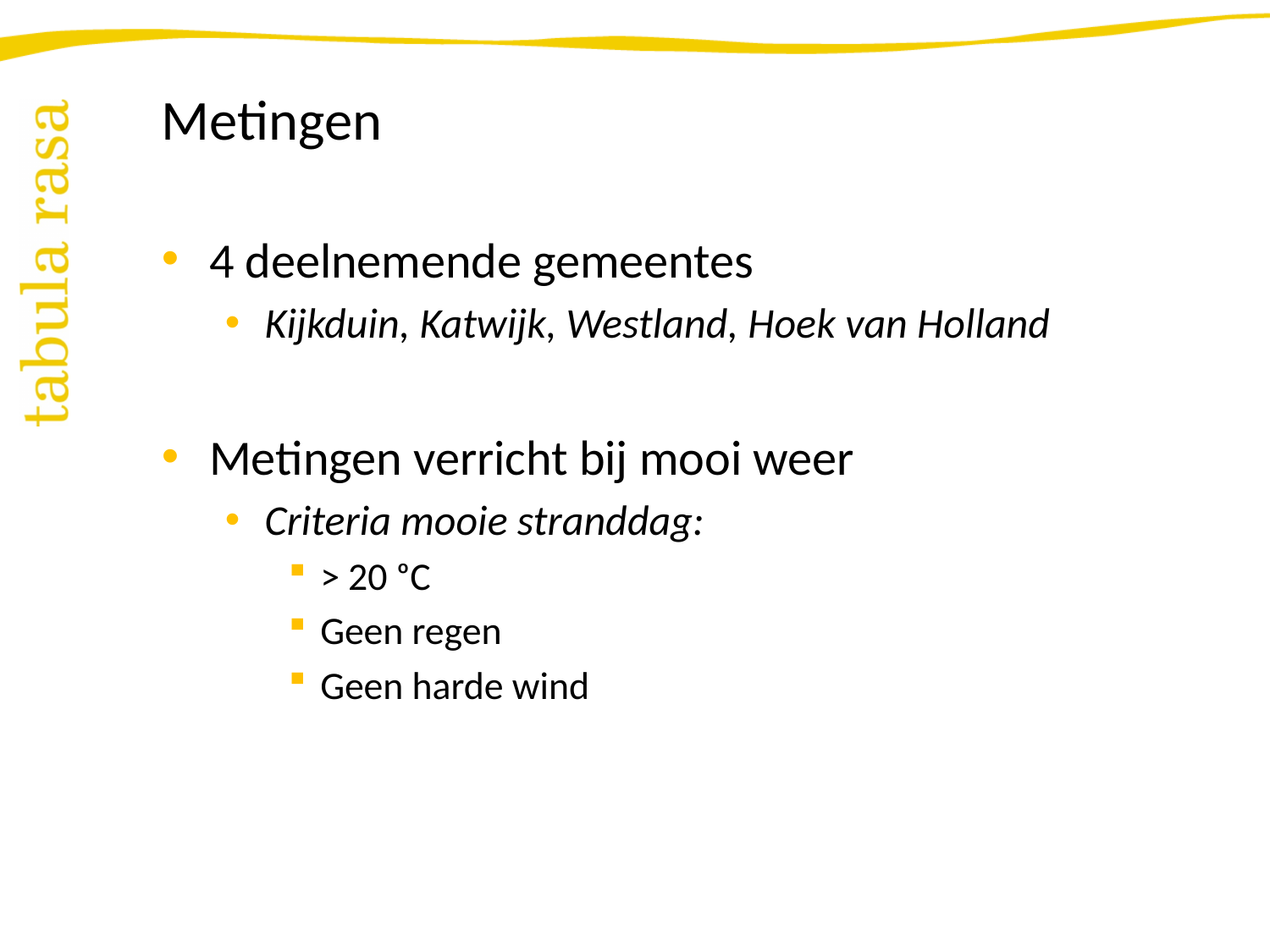

# Metingen
4 deelnemende gemeentes
Kijkduin, Katwijk, Westland, Hoek van Holland

Metingen verricht bij mooi weer
Criteria mooie stranddag:
> 20 ᵒC
Geen regen
Geen harde wind